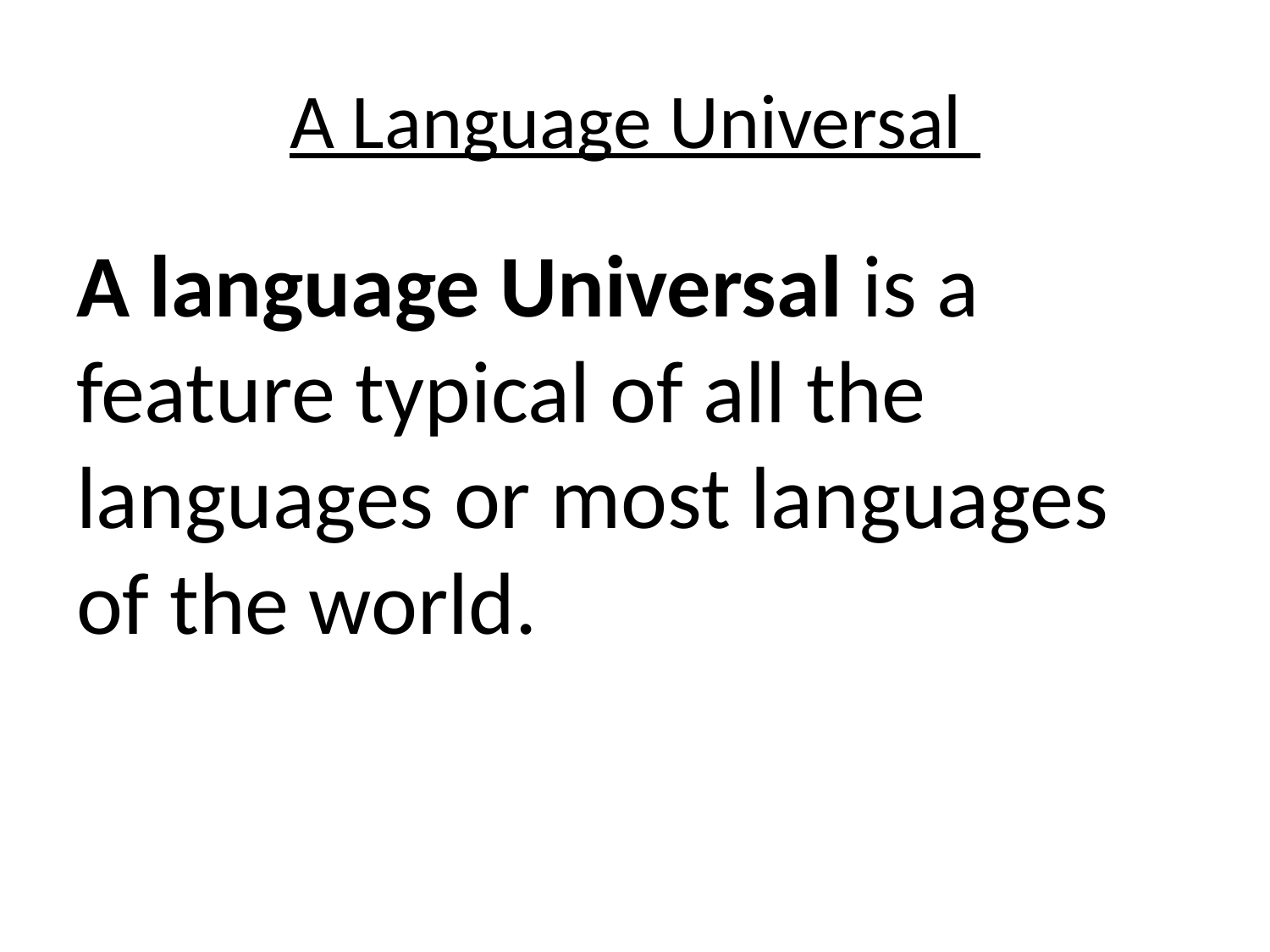

# A Language Universal
A language Universal is a feature typical of all the languages or most languages of the world.